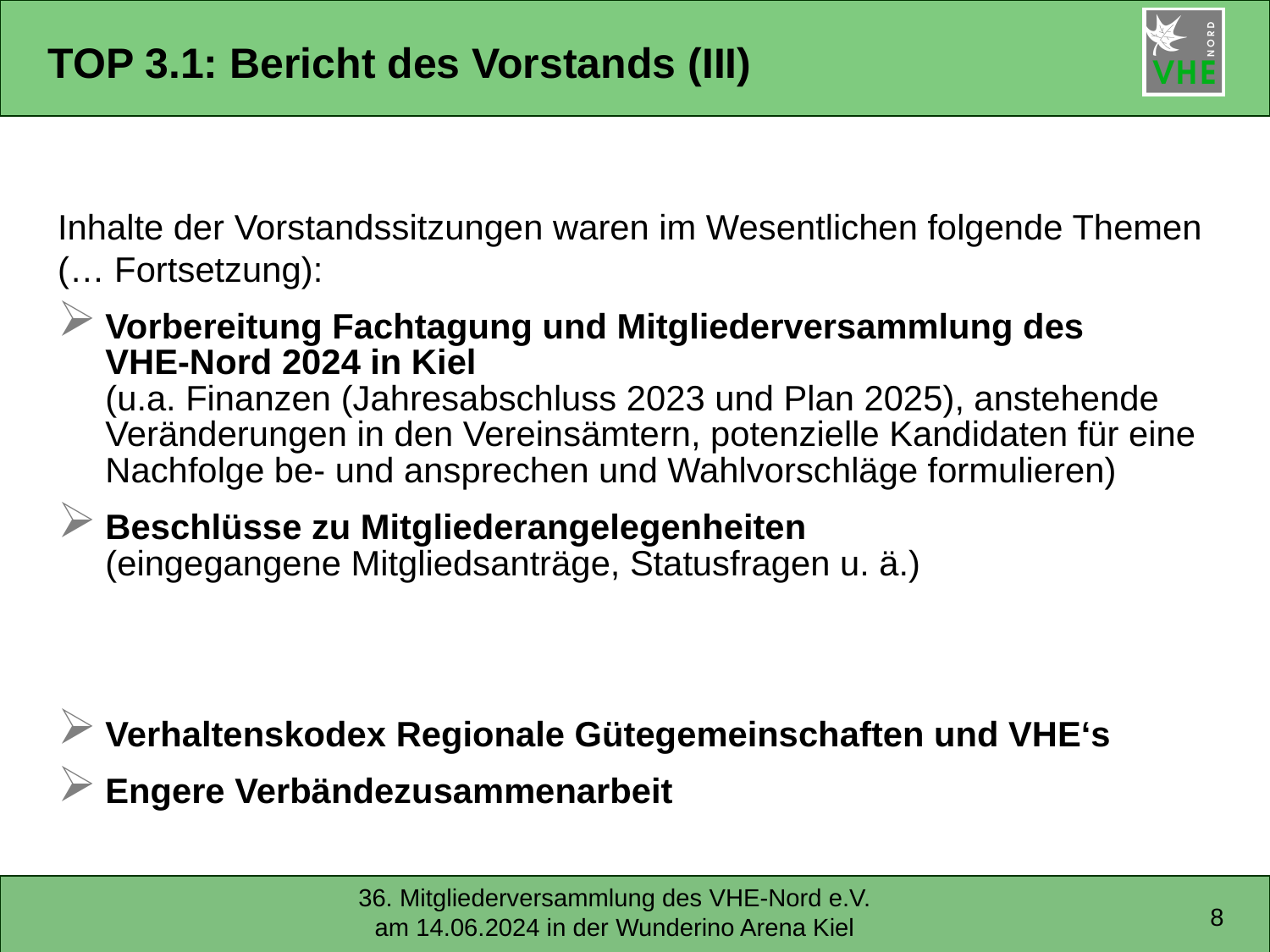

# TOP 3.1: Bericht des Vorstands (III)

Inhalte der Vorstandssitzungen waren im Wesentlichen folgende Themen (… Fortsetzung):
Vorbereitung Fachtagung und Mitgliederversammlung des
VHE-Nord 2024 in Kiel
(u.a. Finanzen (Jahresabschluss 2023 und Plan 2025), anstehende Veränderungen in den Vereinsämtern, potenzielle Kandidaten für eine Nachfolge be- und ansprechen und Wahlvorschläge formulieren)
Beschlüsse zu Mitgliederangelegenheiten
(eingegangene Mitgliedsanträge, Statusfragen u. ä.)

Verhaltenskodex Regionale Gütegemeinschaften und VHE‘s
Engere Verbändezusammenarbeit

8
36. Mitgliederversammlung des VHE-Nord e.V. am 14.06.2024 in der Wunderino Arena Kiel